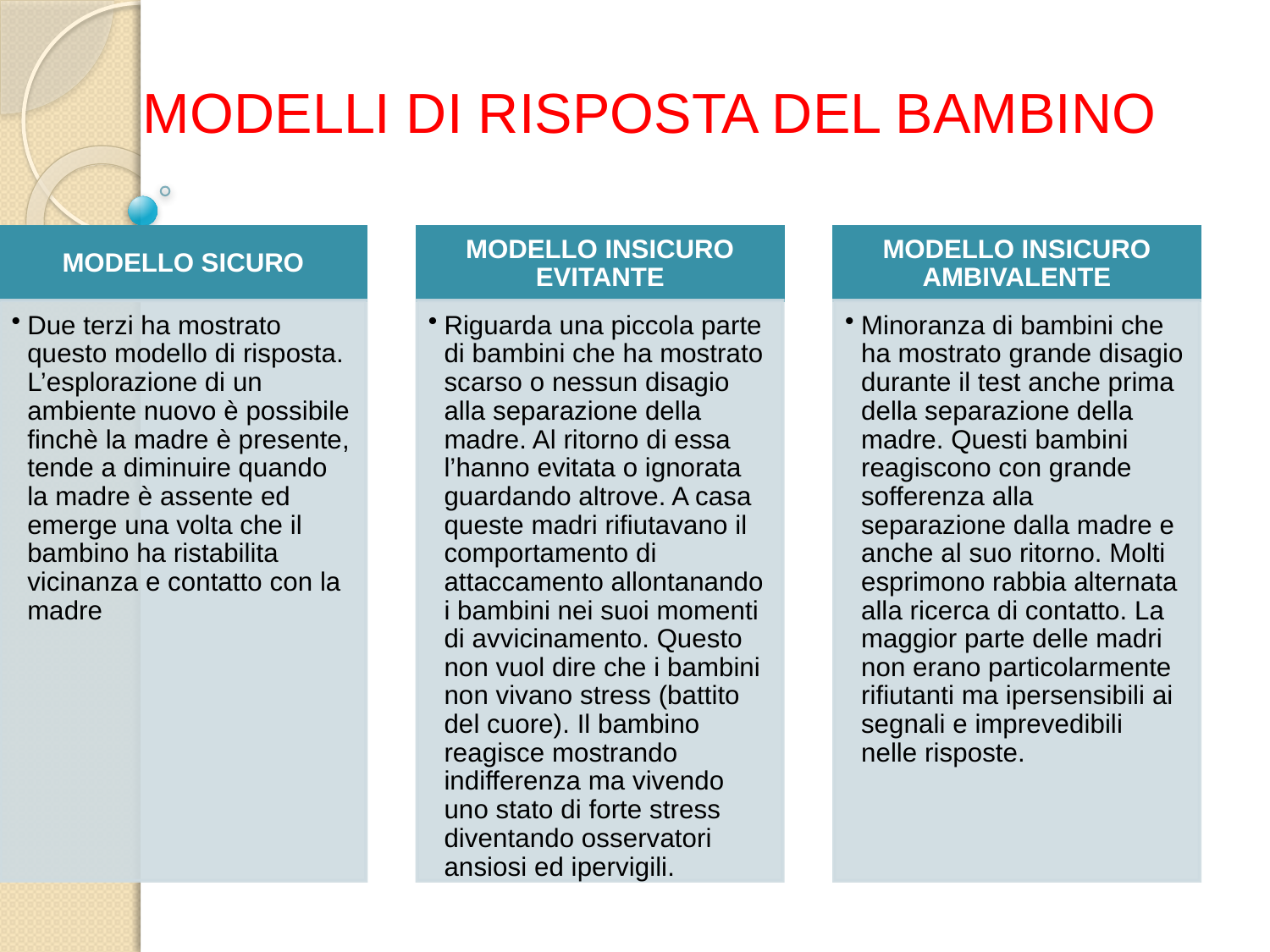

MODELLI DI RISPOSTA DEL BAMBINO
MODELLO SICURO
Due terzi ha mostrato questo modello di risposta. L’esplorazione di un ambiente nuovo è possibile finchè la madre è presente, tende a diminuire quando la madre è assente ed emerge una volta che il bambino ha ristabilita vicinanza e contatto con la madre
MODELLO INSICURO EVITANTE
Riguarda una piccola parte di bambini che ha mostrato scarso o nessun disagio alla separazione della madre. Al ritorno di essa l’hanno evitata o ignorata guardando altrove. A casa queste madri rifiutavano il comportamento di attaccamento allontanando i bambini nei suoi momenti di avvicinamento. Questo non vuol dire che i bambini non vivano stress (battito del cuore). Il bambino reagisce mostrando indifferenza ma vivendo uno stato di forte stress diventando osservatori ansiosi ed ipervigili.
MODELLO INSICURO AMBIVALENTE
Minoranza di bambini che ha mostrato grande disagio durante il test anche prima della separazione della madre. Questi bambini reagiscono con grande sofferenza alla separazione dalla madre e anche al suo ritorno. Molti esprimono rabbia alternata alla ricerca di contatto. La maggior parte delle madri non erano particolarmente rifiutanti ma ipersensibili ai segnali e imprevedibili nelle risposte.